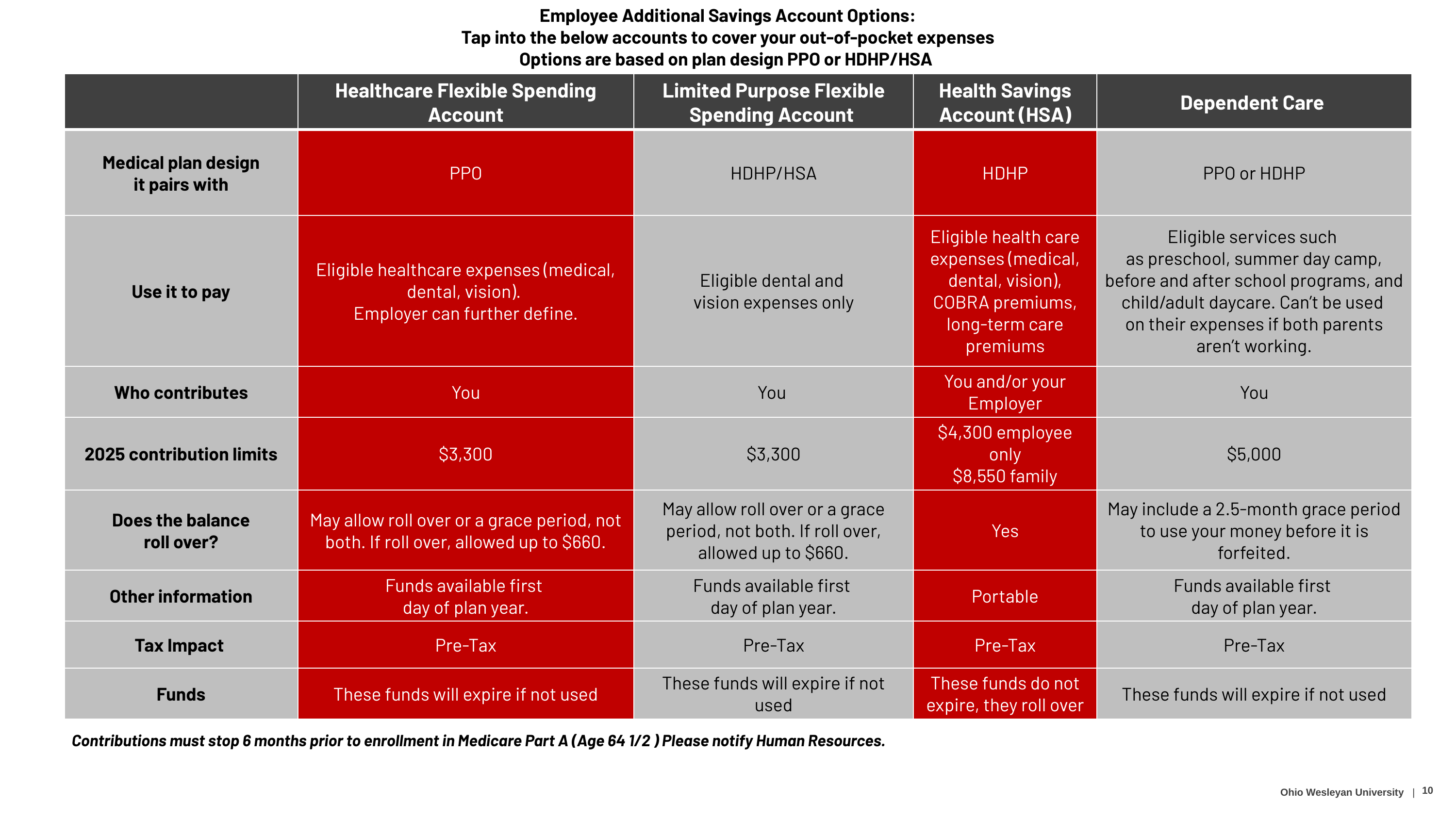

Employee Additional Savings Account Options:
Tap into the below accounts to cover your out-of-pocket expenses
Options are based on plan design PPO or HDHP/HSA
|  | Healthcare Flexible Spending Account | Limited Purpose Flexible Spending Account | Health Savings Account (HSA) | Dependent Care |
| --- | --- | --- | --- | --- |
| Medical plan design it pairs with | PPO | HDHP/HSA | HDHP | PPO or HDHP |
| Use it to pay | Eligible healthcare expenses (medical, dental, vision). Employer can further define. | Eligible dental and vision expenses only | Eligible health care expenses (medical, dental, vision), COBRA premiums, long-term care premiums | Eligible services such as preschool, summer day camp, before and after school programs, and child/adult daycare. Can’t be used on their expenses if both parents aren’t working. |
| Who contributes | You | You | You and/or your Employer | You |
| 2025 contribution limits | $3,300 | $3,300 | $4,300 employee only $8,550 family | $5,000 |
| Does the balance roll over? | May allow roll over or a grace period, not both. If roll over, allowed up to $660. | May allow roll over or a grace period, not both. If roll over, allowed up to $660. | Yes | May include a 2.5-month grace period to use your money before it is forfeited. |
| Other information | Funds available first day of plan year. | Funds available first day of plan year. | Portable | Funds available first day of plan year. |
| Tax Impact | Pre-Tax | Pre-Tax | Pre-Tax | Pre-Tax |
| Funds | These funds will expire if not used | These funds will expire if not used | These funds do not expire, they roll over | These funds will expire if not used |
Contributions must stop 6 months prior to enrollment in Medicare Part A (Age 64 1/2 ) Please notify Human Resources.